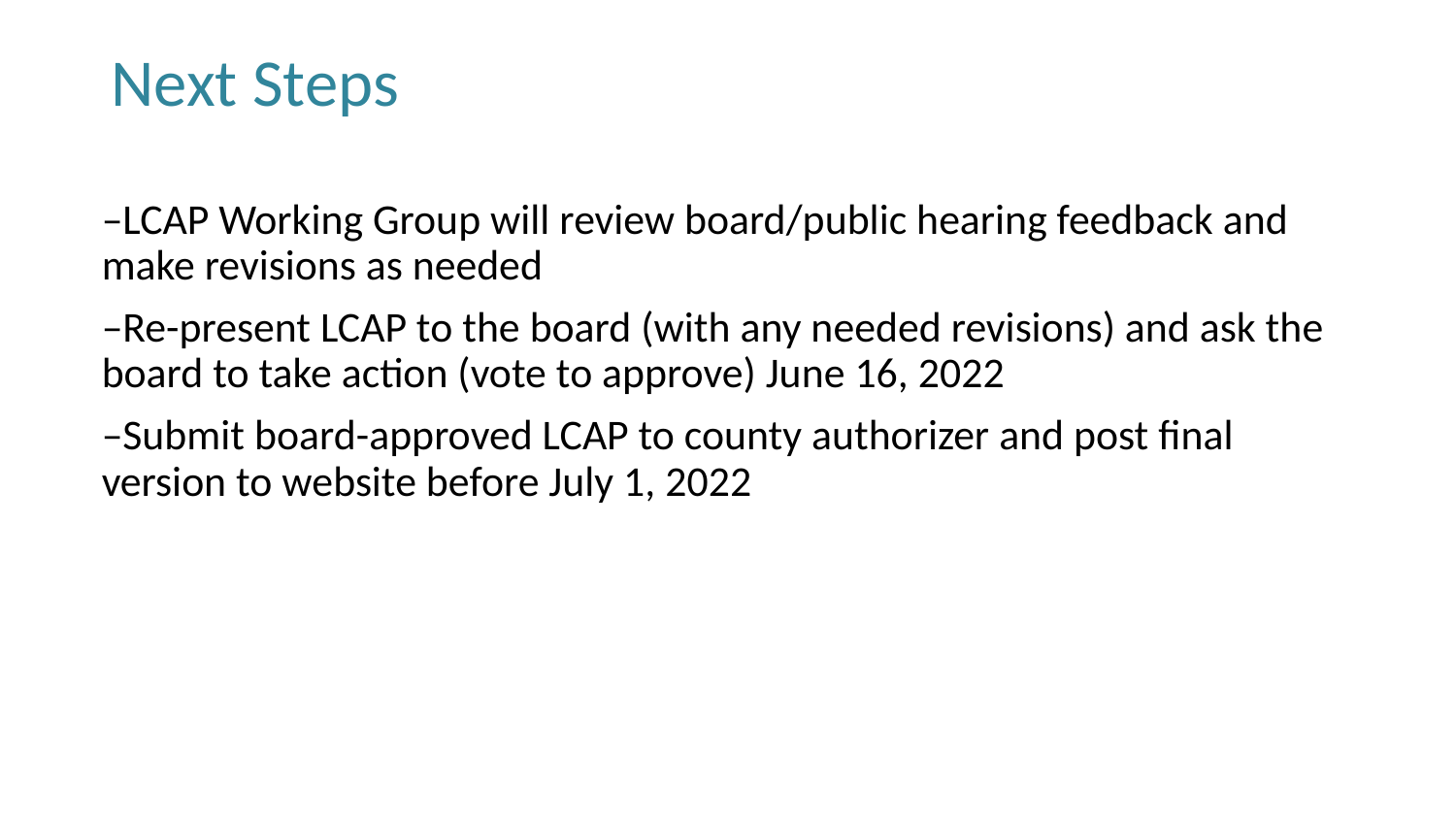

# Next Steps
–LCAP Working Group will review board/public hearing feedback and make revisions as needed
–Re-present LCAP to the board (with any needed revisions) and ask the board to take action (vote to approve) June 16, 2022
–Submit board-approved LCAP to county authorizer and post final version to website before July 1, 2022